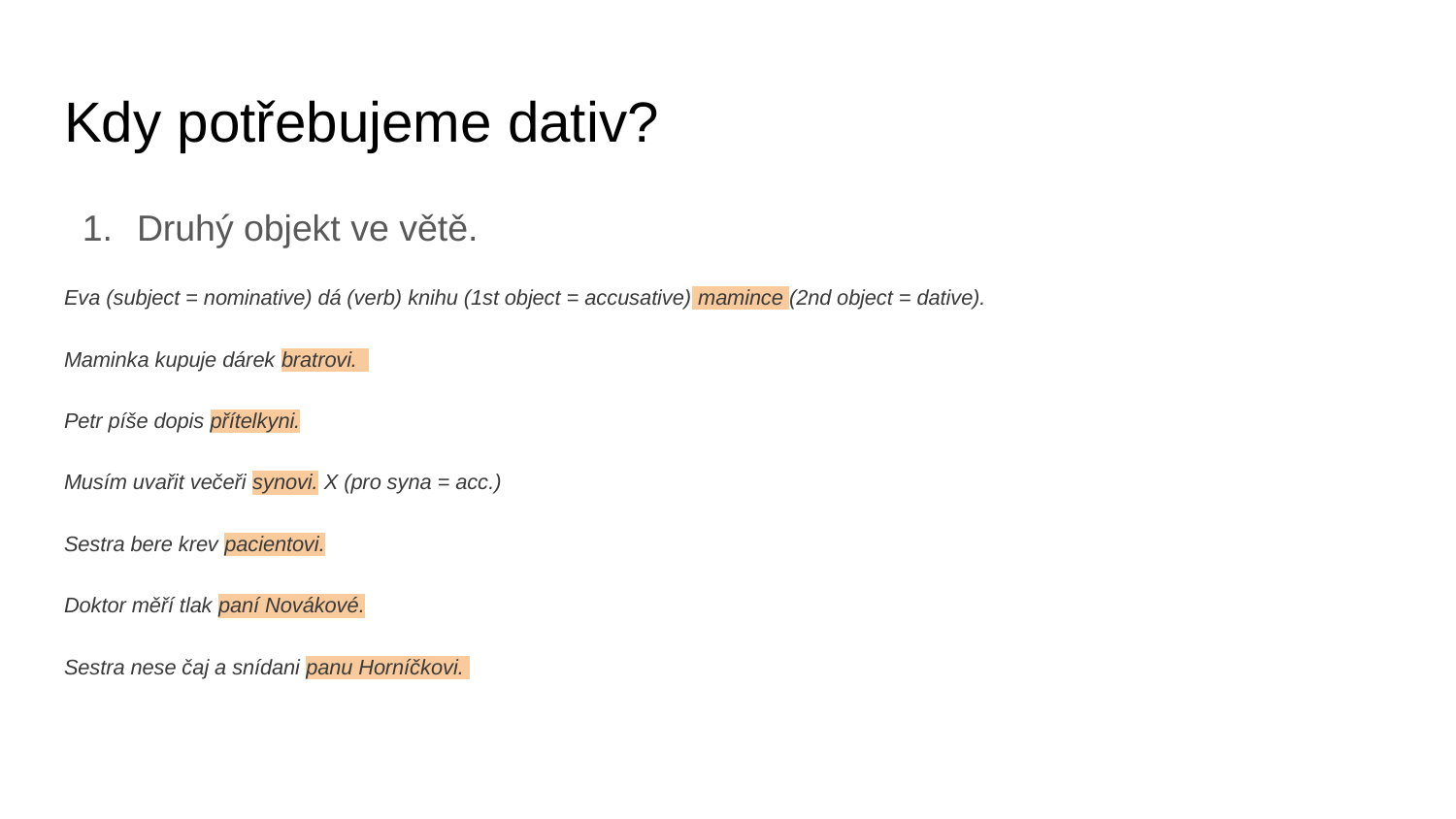

# Kdy potřebujeme dativ?
Druhý objekt ve větě.
Eva (subject = nominative) dá (verb) knihu (1st object = accusative) mamince (2nd object = dative).
Maminka kupuje dárek bratrovi.
Petr píše dopis přítelkyni.
Musím uvařit večeři synovi. X (pro syna = acc.)
Sestra bere krev pacientovi.
Doktor měří tlak paní Novákové.
Sestra nese čaj a snídani panu Horníčkovi.